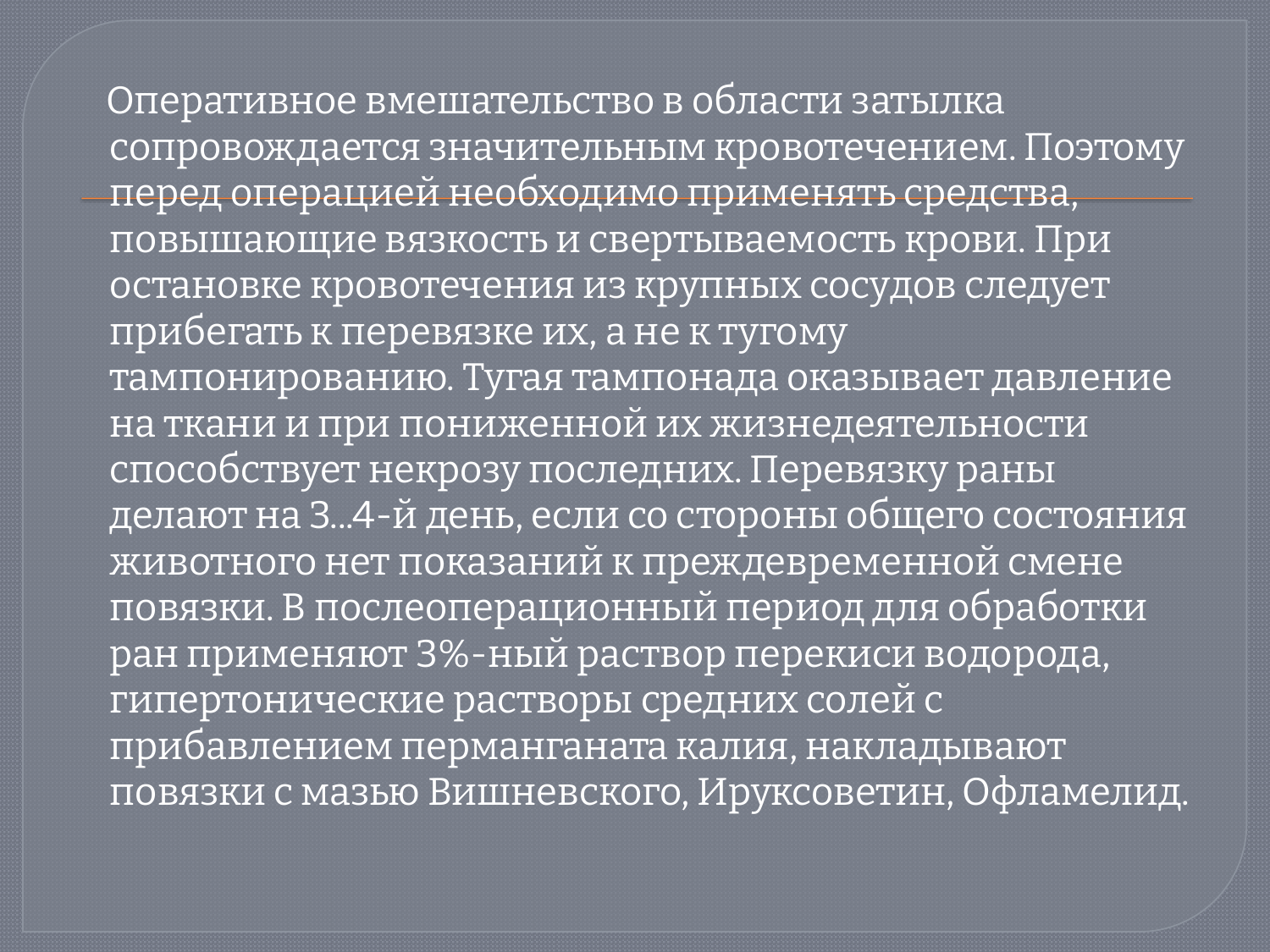

Оперативное вмешательство в области затылка сопровождается значительным кровотечением. Поэтому перед операцией необходимо применять средства, повышающие вязкость и свертываемость крови. При остановке кровотечения из крупных сосудов следует прибегать к перевязке их, а не к тугому тампонированию. Тугая тампонада оказывает давление на ткани и при пониженной их жизнедеятельности способствует некрозу последних. Перевязку раны делают на 3...4-й день, если со стороны общего состояния животного нет показаний к преждевременной смене повязки. В послеоперационный период для обработки ран применяют 3%-ный раствор перекиси водорода,  гипертонические растворы средних солей с прибавлением перманганата калия, накладывают повязки с мазью Вишневского, Ируксоветин, Офламелид.